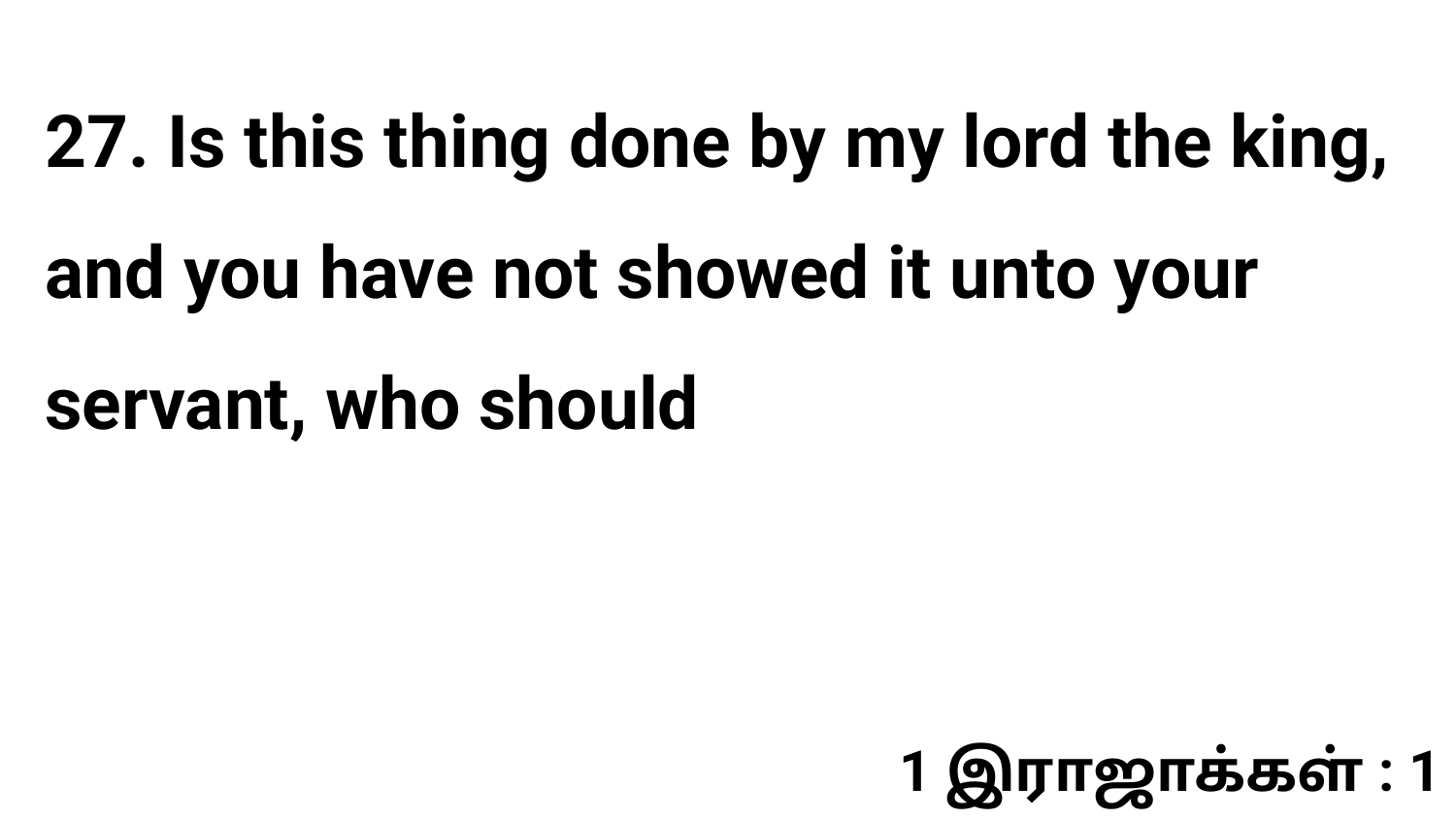

27. Is this thing done by my lord the king, and you have not showed it unto your servant, who should
1 இராஜாக்கள் : 1